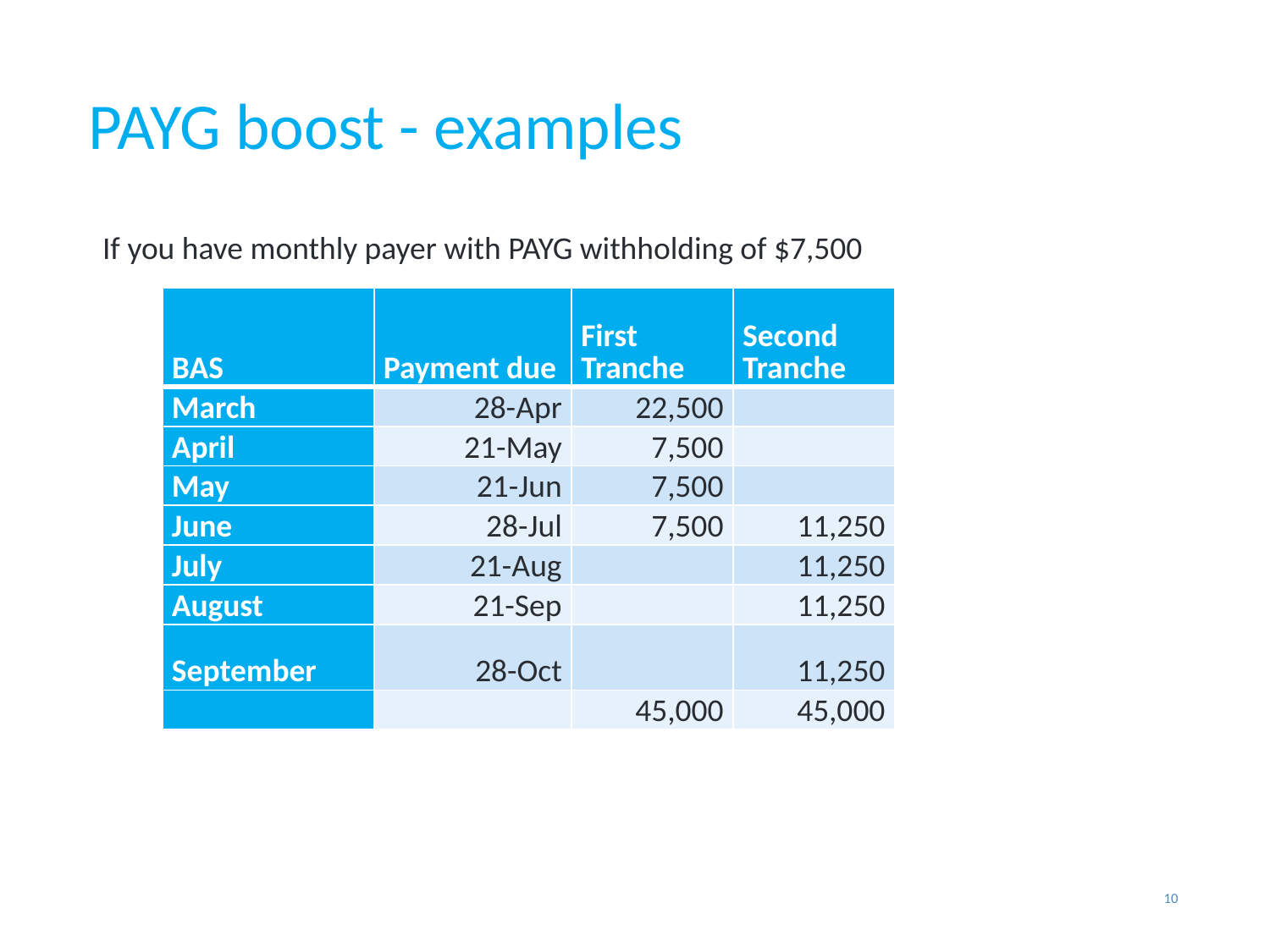

# PAYG boost - examples
If you have monthly payer with PAYG withholding of $7,500

| BAS | Payment due | First Tranche | Second Tranche |
| --- | --- | --- | --- |
| March | 28-Apr | 22,500 |  |
| April | 21-May | 7,500 |  |
| May | 21-Jun | 7,500 |  |
| June | 28-Jul | 7,500 | 11,250 |
| July | 21-Aug |  | 11,250 |
| August | 21-Sep |  | 11,250 |
| September | 28-Oct |  | 11,250 |
|  |  | 45,000 | 45,000 |